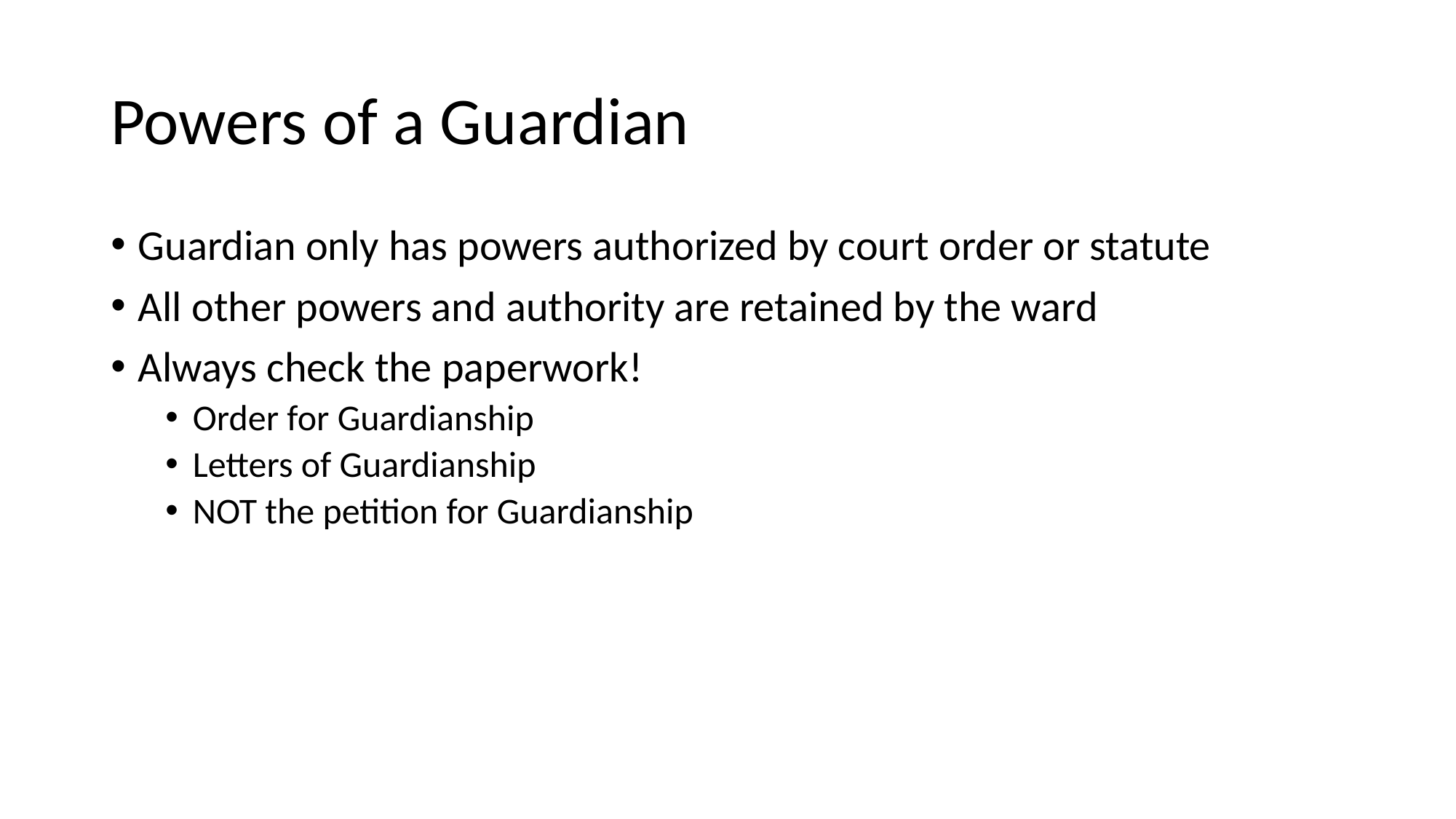

# Powers of a Guardian
Guardian only has powers authorized by court order or statute
All other powers and authority are retained by the ward
Always check the paperwork!
Order for Guardianship
Letters of Guardianship
NOT the petition for Guardianship